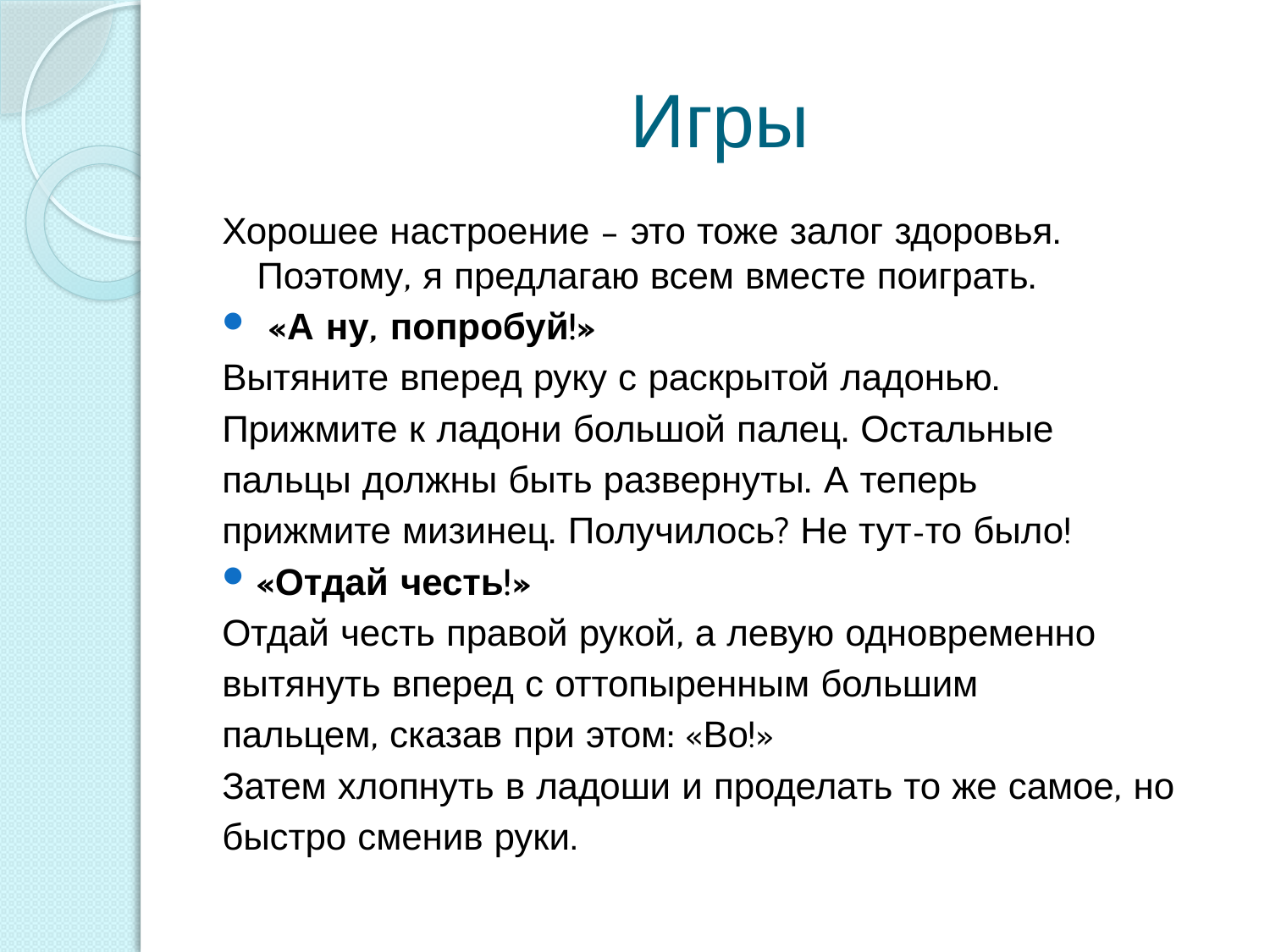

# Игры
Хорошее настроение – это тоже залог здоровья. Поэтому, я предлагаю всем вместе поиграть.
 «А ну, попробуй!»
Вытяните вперед руку с раскрытой ладонью.
Прижмите к ладони большой палец. Остальные
пальцы должны быть развернуты. А теперь
прижмите мизинец. Получилось? Не тут-то было!
«Отдай честь!»
Отдай честь правой рукой, а левую одновременно
вытянуть вперед с оттопыренным большим
пальцем, сказав при этом: «Во!»
Затем хлопнуть в ладоши и проделать то же самое, но
быстро сменив руки.